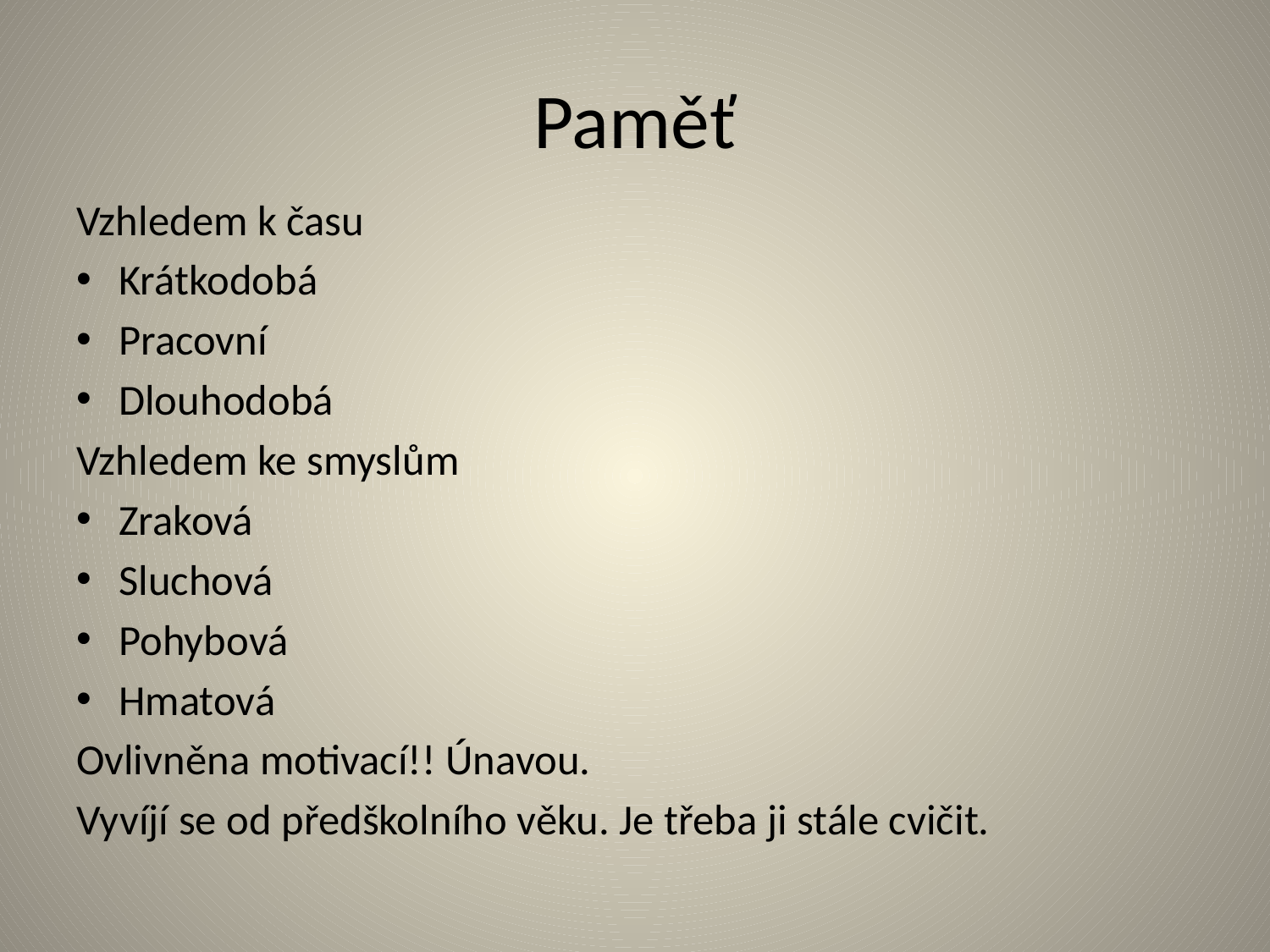

# Paměť
Vzhledem k času
Krátkodobá
Pracovní
Dlouhodobá
Vzhledem ke smyslům
Zraková
Sluchová
Pohybová
Hmatová
Ovlivněna motivací!! Únavou.
Vyvíjí se od předškolního věku. Je třeba ji stále cvičit.